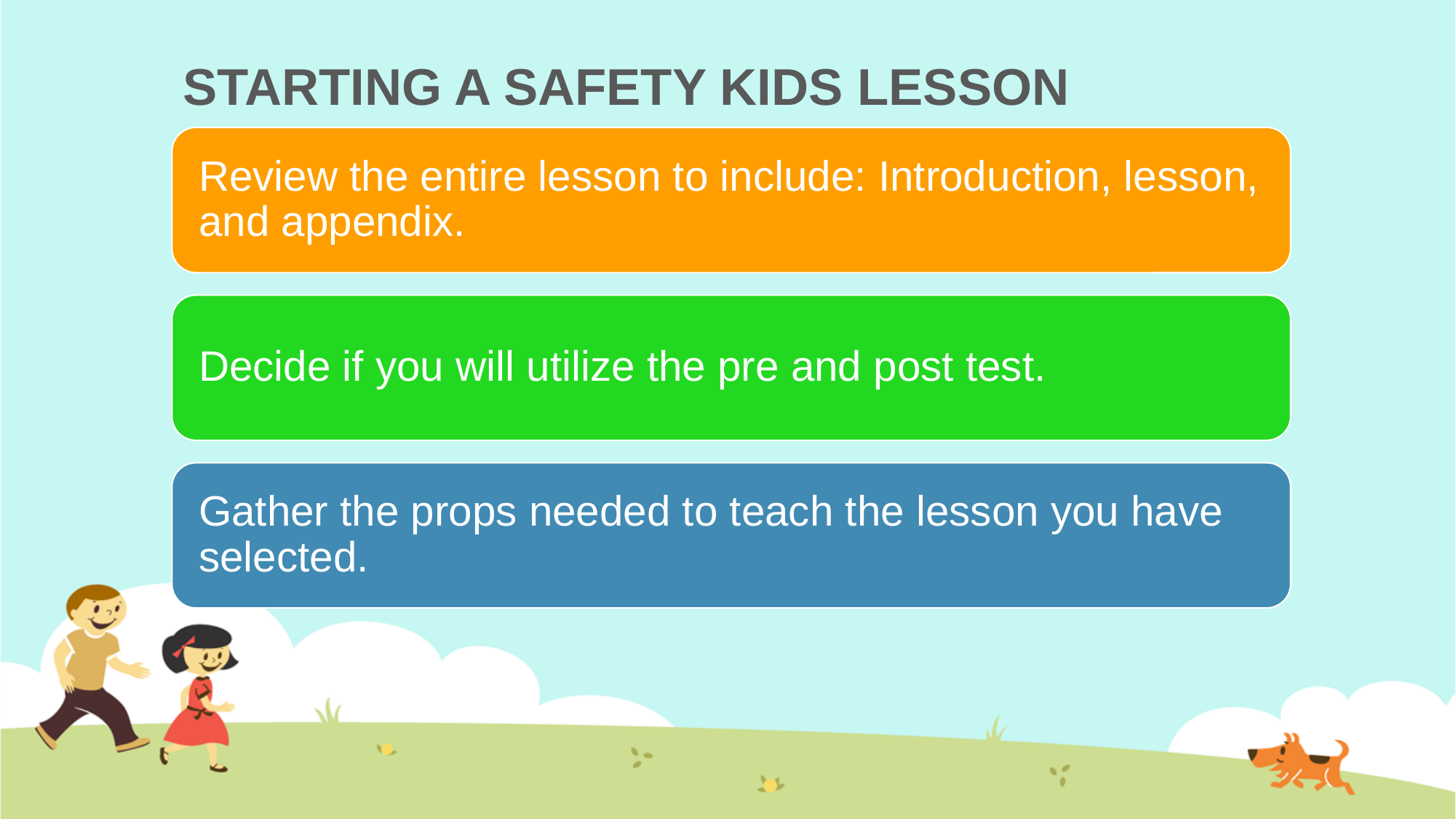

# STARTING A SAFETY KIDS LESSON
Review the entire lesson to include: Introduction, lesson, and appendix.
Decide if you will utilize the pre and post test.
Gather the props needed to teach the lesson you have selected.